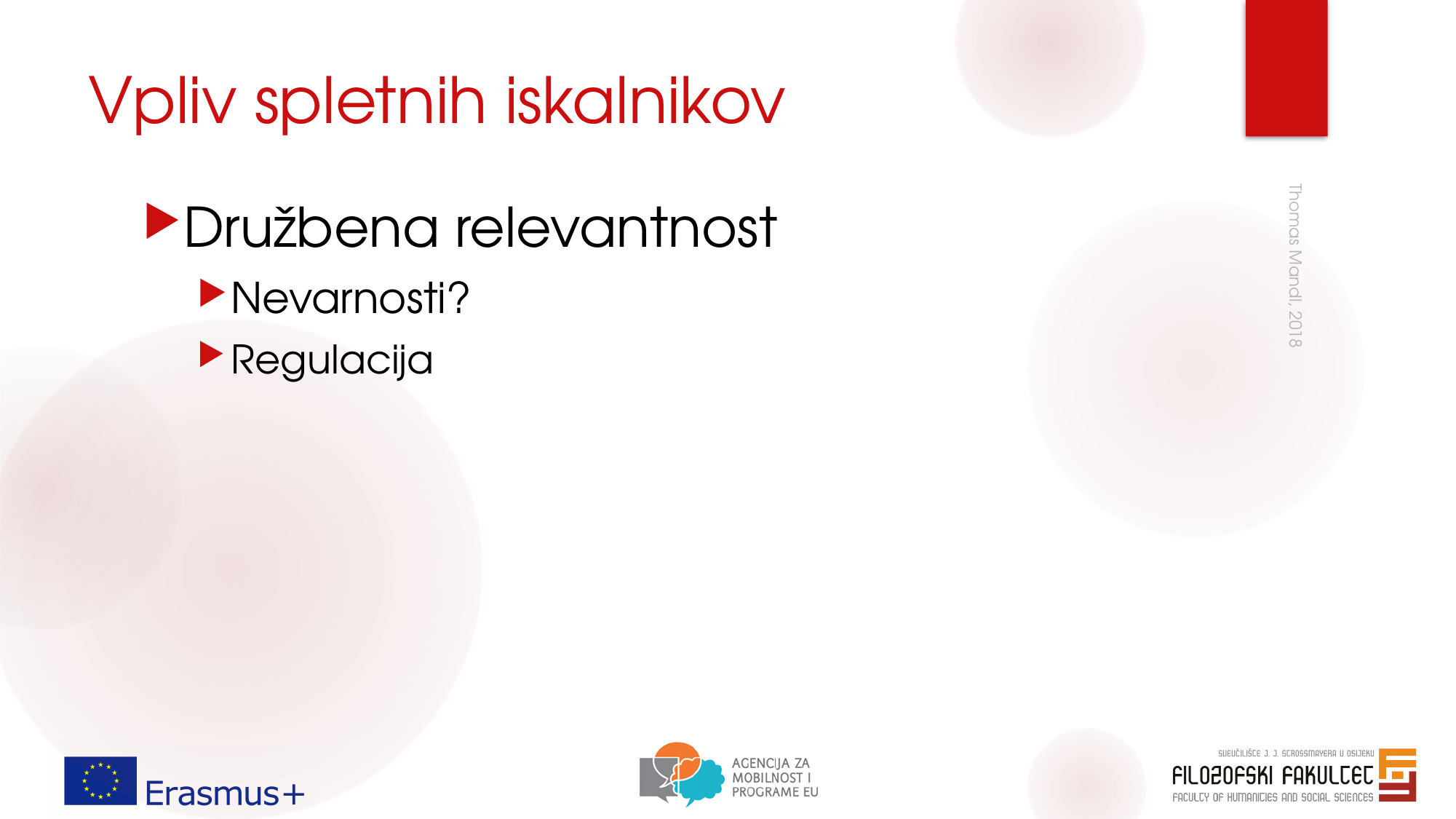

# Vpliv spletnih iskalnikov
Družbena relevantnost
Nevarnosti?
Regulacija
Thomas Mandl, 2018